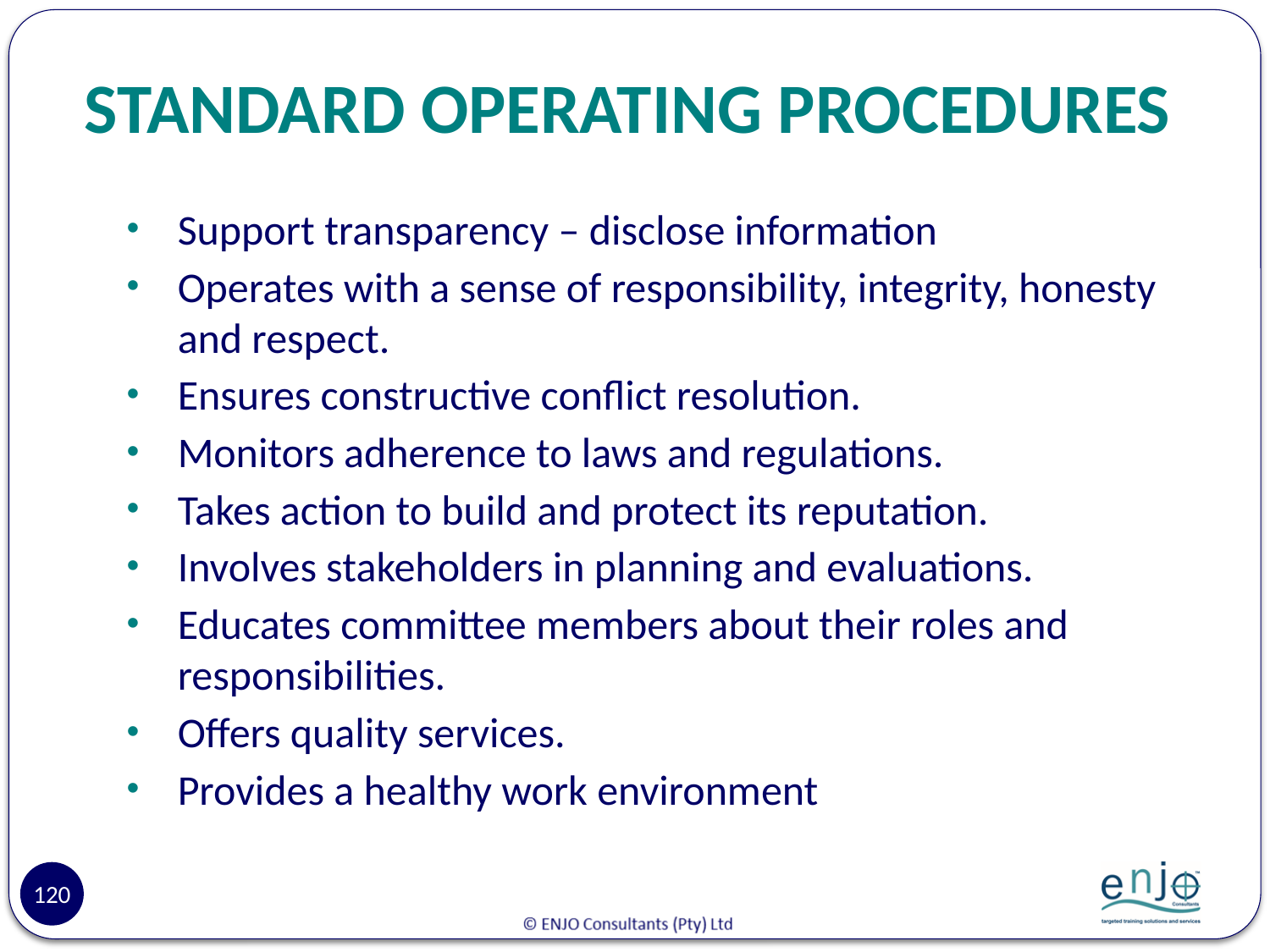

# STANDARD OPERATING PROCEDURES
Support transparency – disclose information
Operates with a sense of responsibility, integrity, honesty and respect.
Ensures constructive conflict resolution.
Monitors adherence to laws and regulations.
Takes action to build and protect its reputation.
Involves stakeholders in planning and evaluations.
Educates committee members about their roles and responsibilities.
Offers quality services.
Provides a healthy work environment

120